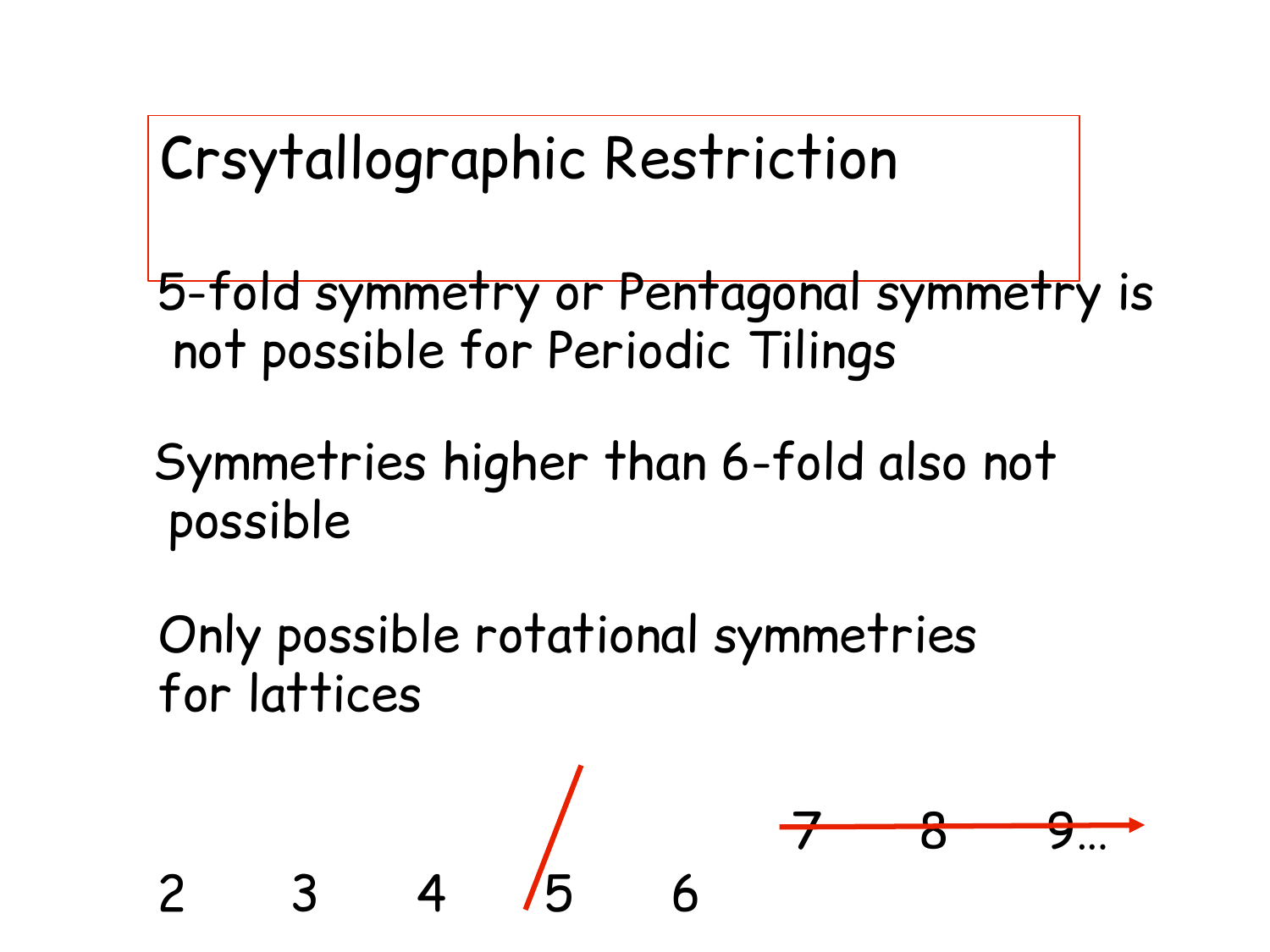

# Crsytallographic Restriction
5-fold symmetry or Pentagonal symmetry is  not possible for Periodic Tilings
Symmetries higher than 6-fold also not  possible
Only possible rotational symmetries for lattices

2	3	4	5	6

7	8	9…